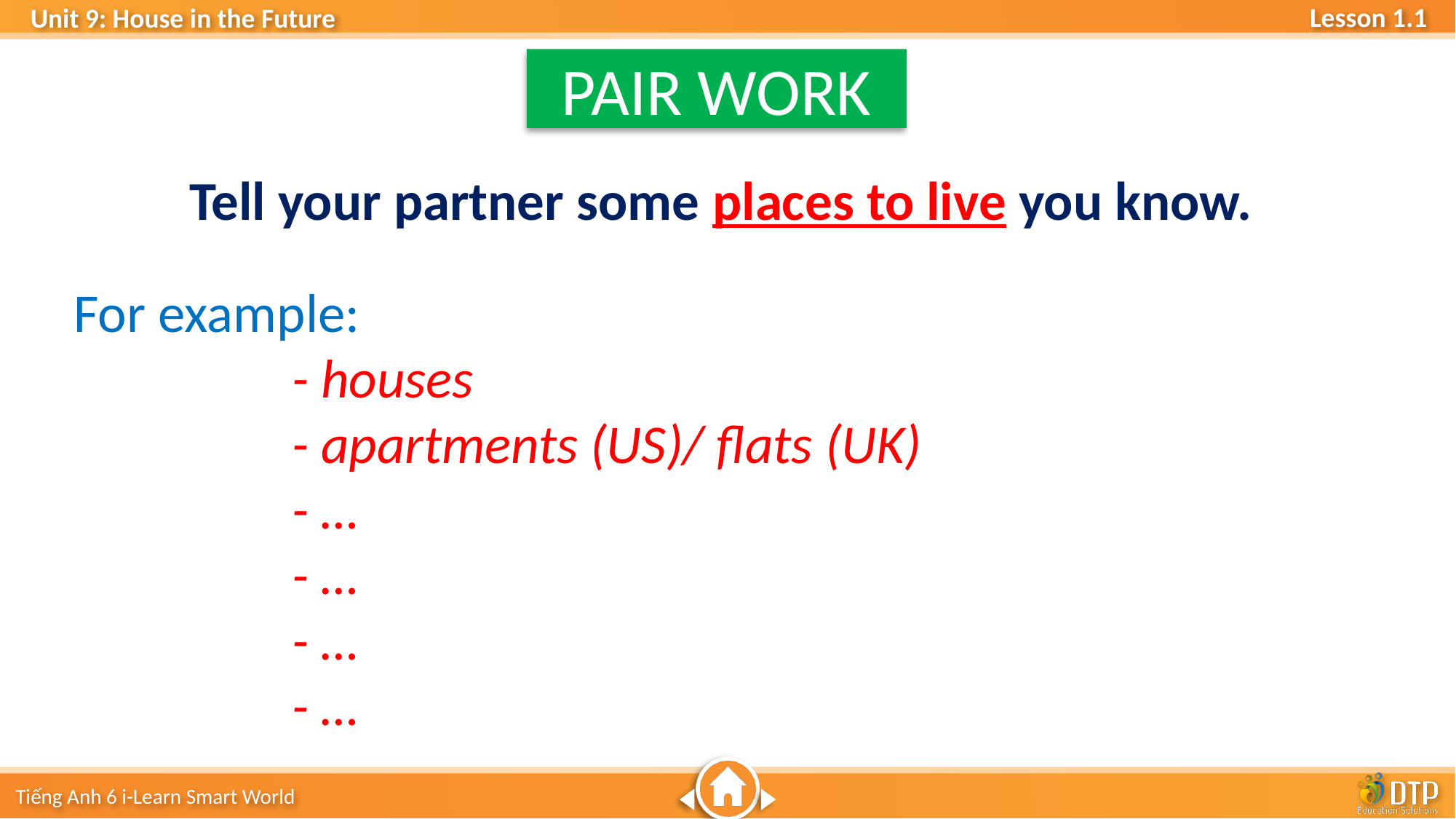

PAIR WORK
Tell your partner some places to live you know.
For example:
		- houses
		- apartments (US)/ flats (UK)
		- …
		- …
		- …
		- …